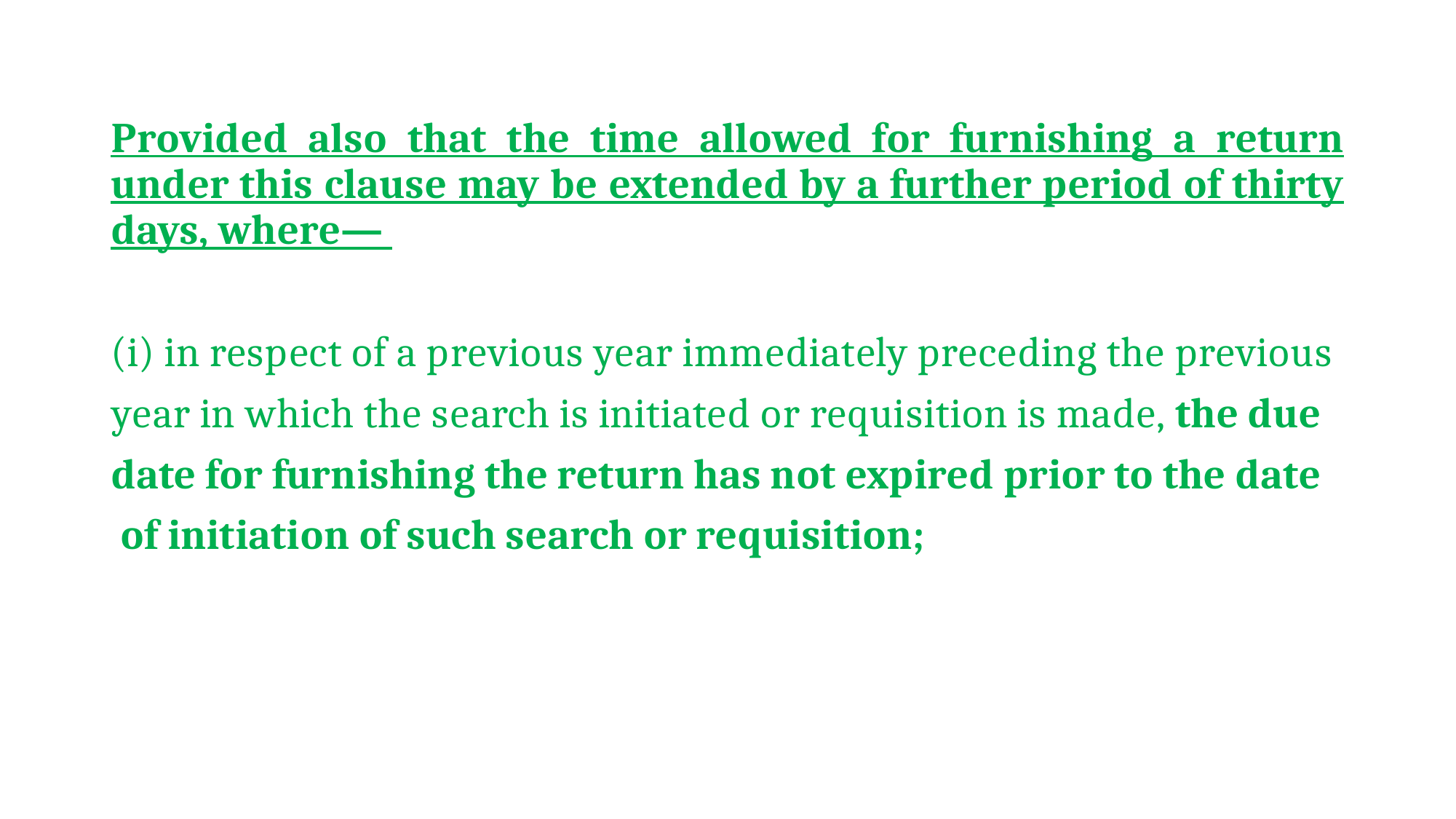

Provided also that the time allowed for furnishing a return under this clause may be extended by a further period of thirty days, where—

(i) in respect of a previous year immediately preceding the previous
year in which the search is initiated or requisition is made, the due
date for furnishing the return has not expired prior to the date
 of initiation of such search or requisition;

31